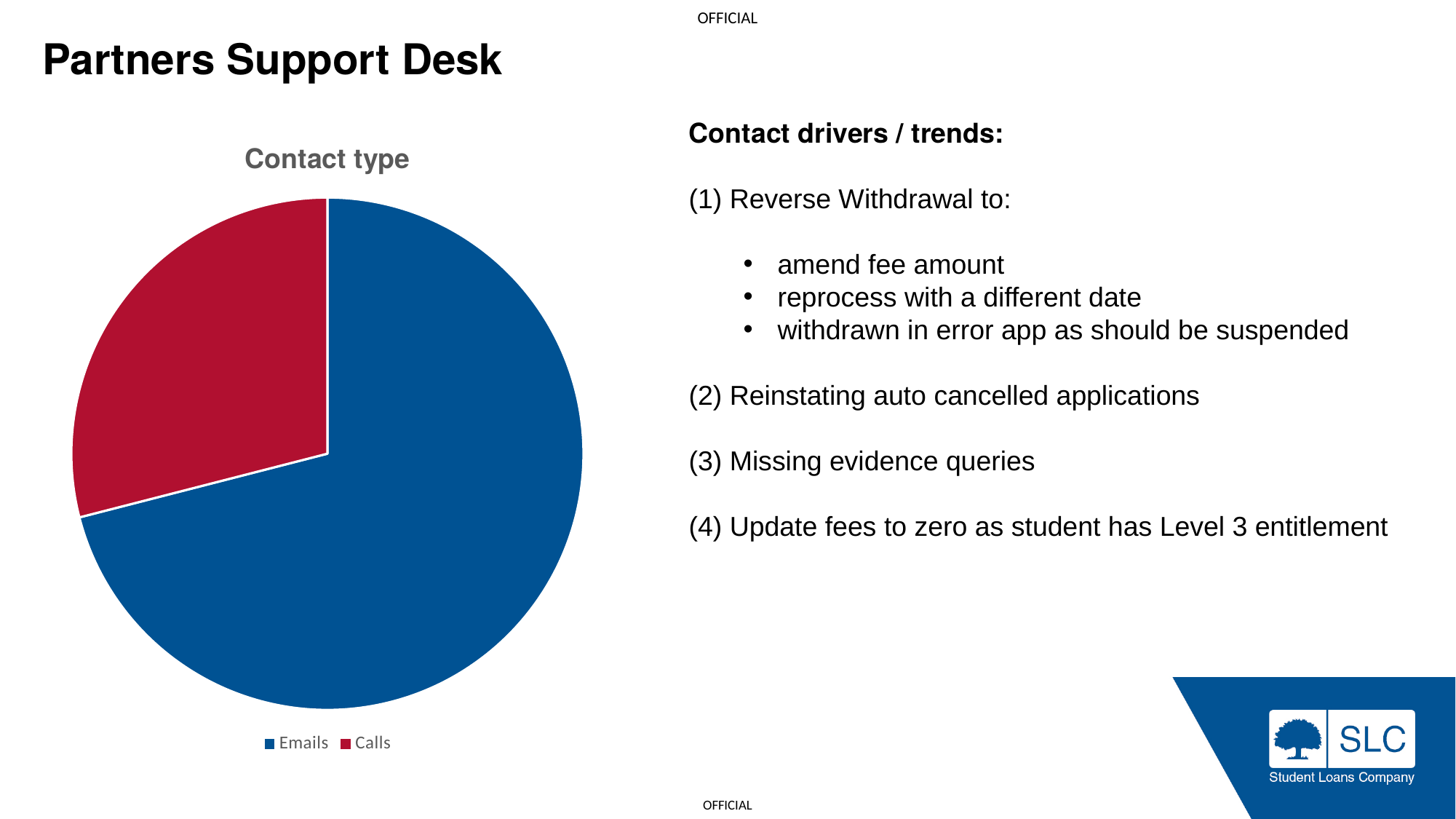

Partners Support Desk

### Chart: Contact type

| Category | Contact Type |
|---|---|
| Emails | 0.71 |
| Calls | 0.29 |
Contact drivers / trends:

Reverse Withdrawal to:

amend fee amount
reprocess with a different date
withdrawn in error app as should be suspended

(2) Reinstating auto cancelled applications

(3) Missing evidence queries

(4) Update fees to zero as student has Level 3 entitlement